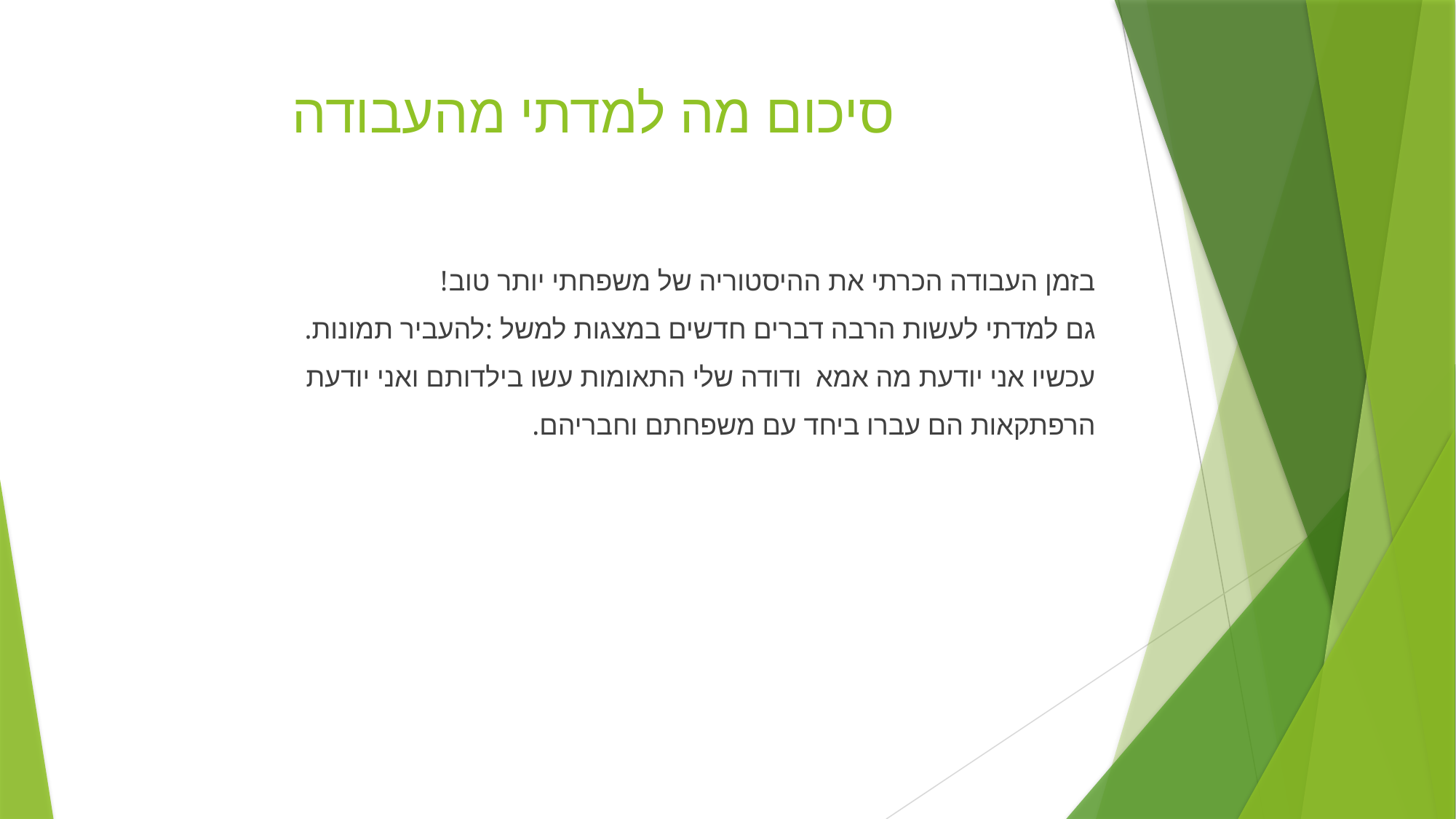

# סיכום מה למדתי מהעבודה
בזמן העבודה הכרתי את ההיסטוריה של משפחתי יותר טוב!
גם למדתי לעשות הרבה דברים חדשים במצגות למשל :להעביר תמונות.
עכשיו אני יודעת מה אמא  ודודה שלי התאומות עשו בילדותם ואני יודעת
הרפתקאות הם עברו ביחד עם משפחתם וחבריהם.